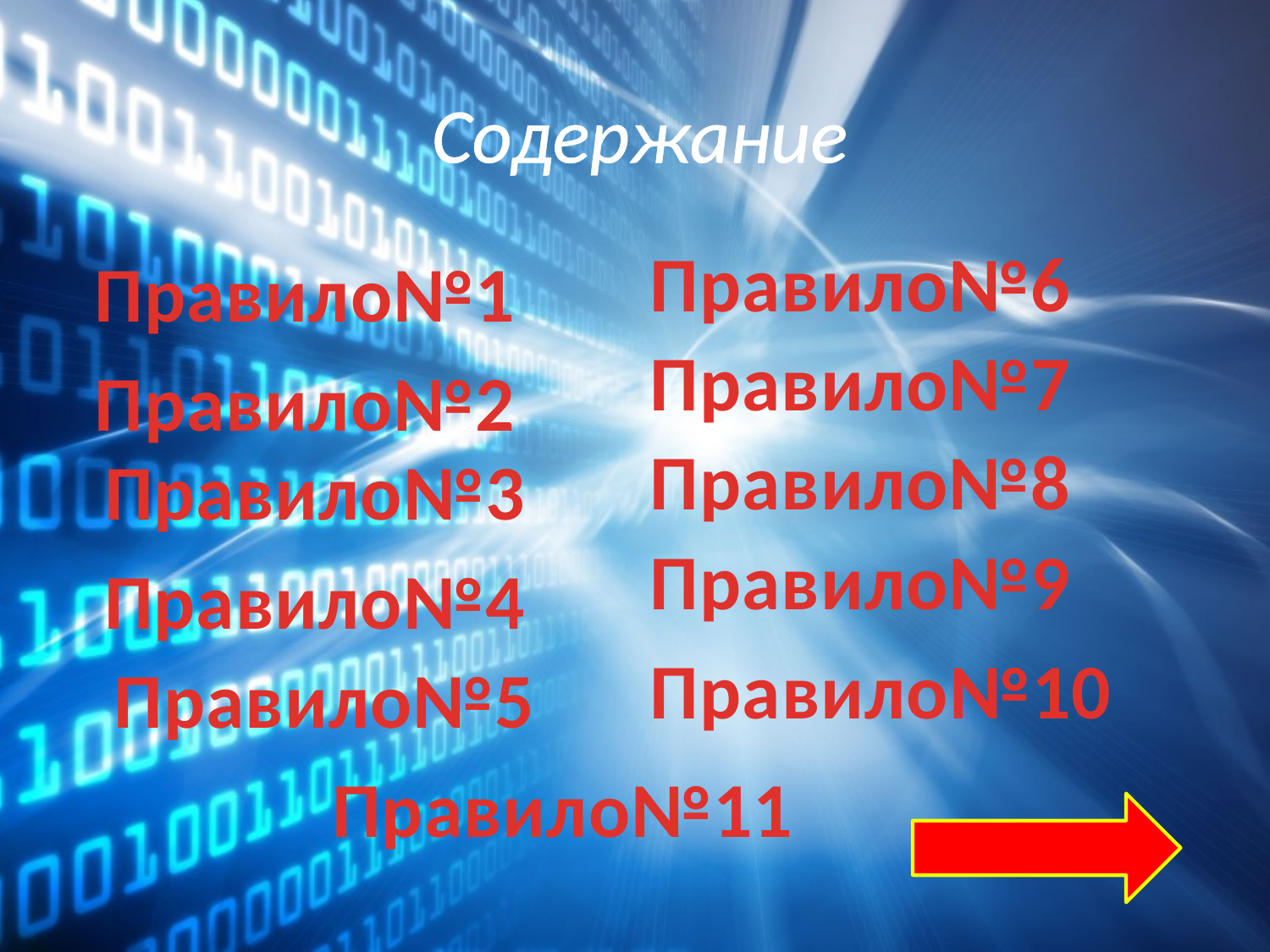

# Содержание
Правило№6
Правило№1
Правило№7
Правило№2
Правило№8
Правило№3
Правило№9
Правило№4
Правило№10
Правило№5
Правило№11